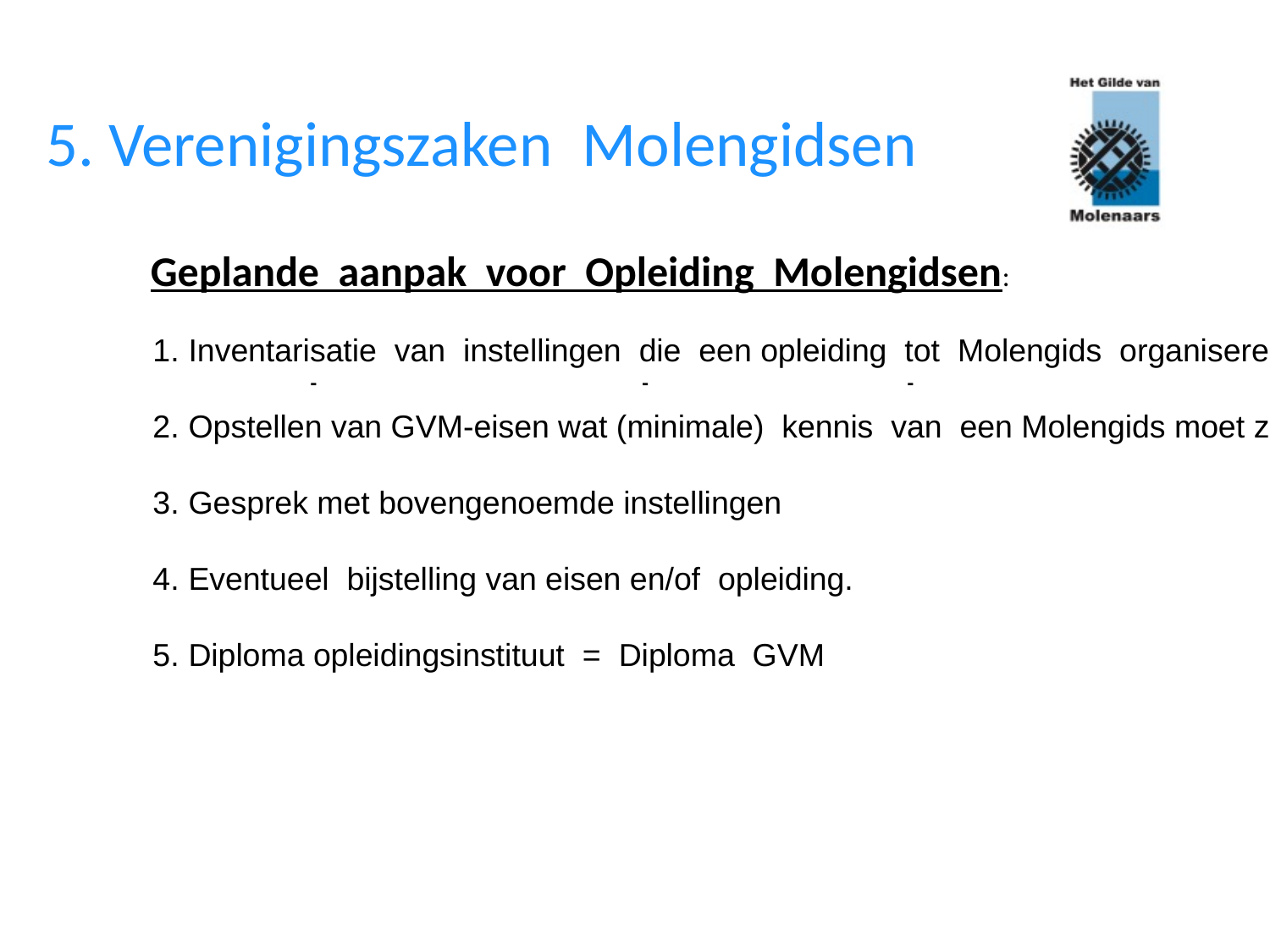

# Molengidsen
5. Verenigingszaken

Geplande  aanpak  voor  Opleiding  Molengidsen:

Inventarisatie  van  instellingen  die  een opleiding  tot  Molengids  organiseren
Opstellen van GVM-eisen wat (minimale)  kennis  van  een Molengids moet zijn
Gesprek met bovengenoemde instellingen
Eventueel  bijstelling van eisen en/of  opleiding.
Diploma opleidingsinstituut  =  Diploma  GVM

-

-

-